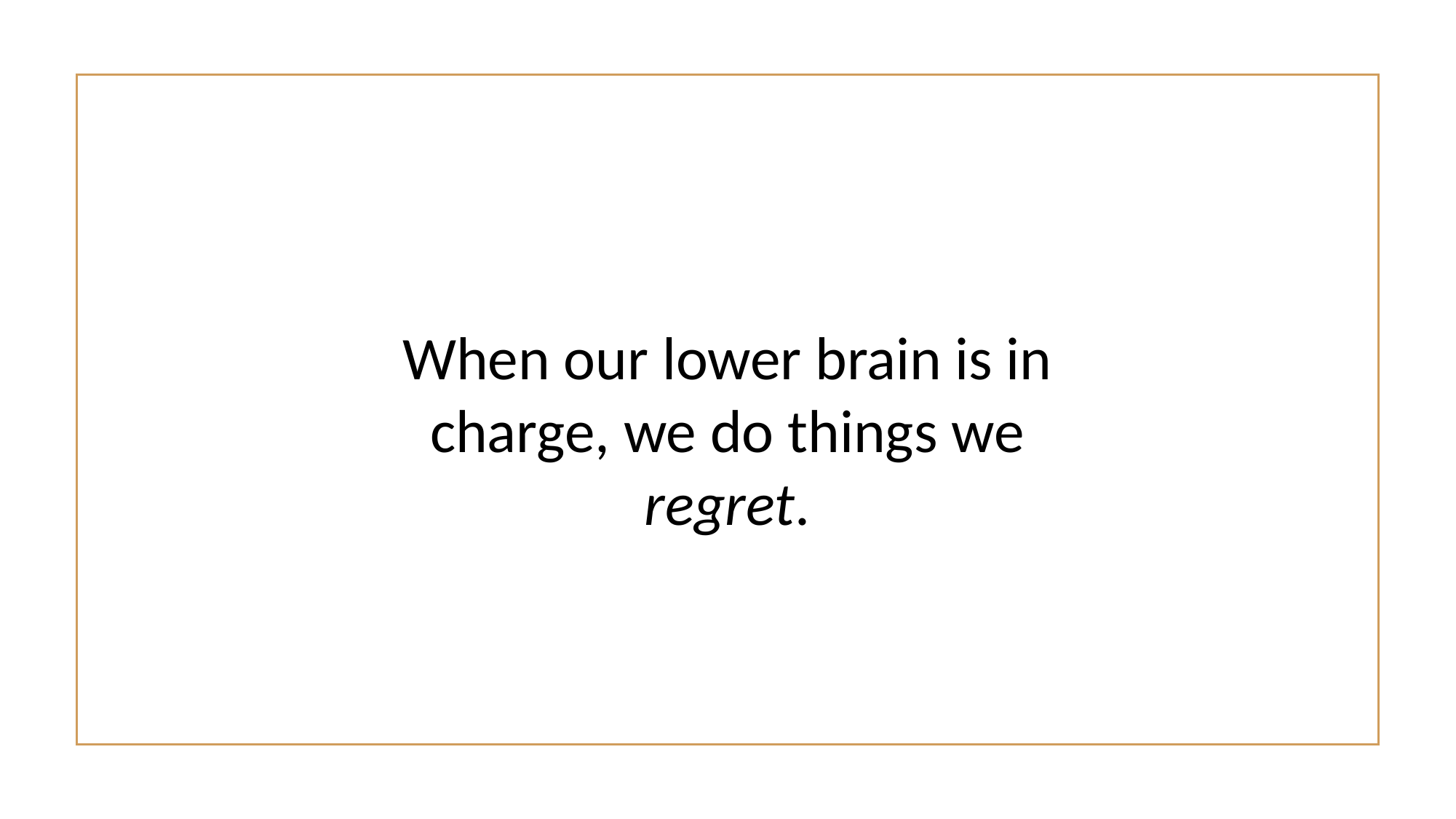

When our lower brain is in charge, we do things we regret.